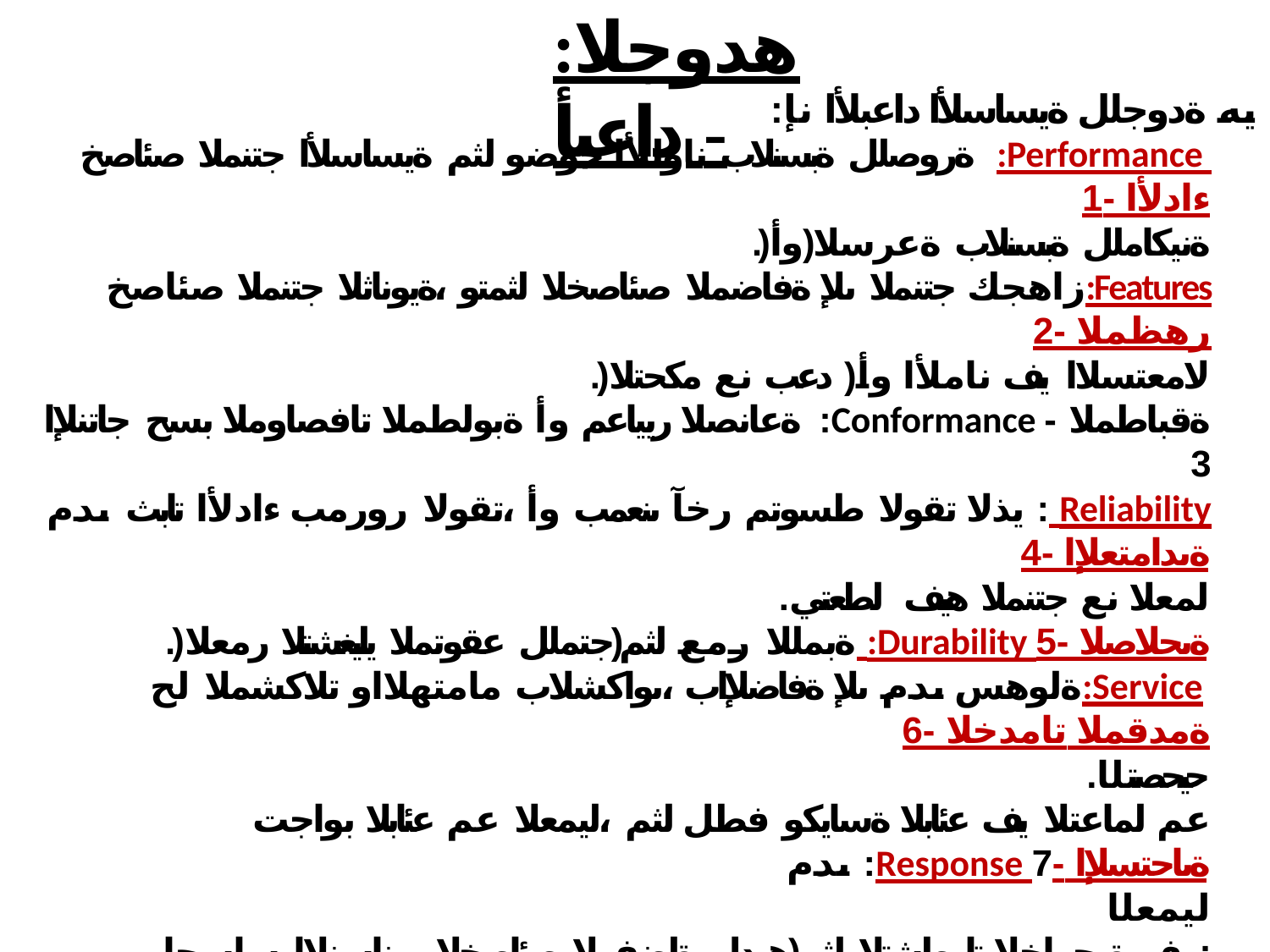

# :هدوجلا داعبأ -
:يه ةدوجلل ةيساسلأا داعبلأا نإ
ةروصلل  ةبسنلاب    ناوللأا حوضو لثم  ةيساسلأا  جتنملا  صئاصخ   :Performance  ءادلأا -1
.)ةنيكاملل  ةبسنلاب  ةعرسلا(وأ
زاهجك جتنملا  ىلإ ةفاضملا  صئاصخلا  لثمتو  ،ةيوناثلا  جتنملا  صئاصخ:Features رهظملا -2
.)لامعتسلاا  يف              ناملأا وأ( دعب   نع مكحتلا
ةعانصلا ريياعم  وأ ةبولطملا تافصاوملا بسح  جاتنلإا  :Conformance ةقباطملا -3
يذلا تقولا  طسوتم  رخآ ىنعمب   وأ ،تقولا  رورمب ءادلأا تابث  ىدم : Reliability ةيدامتعلإا -4
.لمعلا نع جتنملا  هيف         لطعتي
.)ةبمللا  رمع لثم(جتملل  عقوتملا  يليغشتلا    رمعلا :Durability ةيحلاصلا -5
ةلوهس ىدم ىلإ ةفاضلإاب  ،ىواكشلاب  مامتهلااو تلاكشملا  لح:Service  ةمدقملا تامدخلا -6
.حيحصتلا
عم لماعتلا  يف             عئابلا  ةسايكو  فطل لثم  ،ليمعلا  عم عئابلا  بواجت ىدم :Response ةباجتسلإا -7
ليمعلا
يف              ةيجراخلا تابيطشتلا   لثم(هيدل  ةلضفملا  صئاصخلاب  ناسنلإا  ساسحإ : Aesthetic ةيلامجلا -8
)ةقش
.جتنملا  نع ليمعلا  ىدل ةقباسلا  تامولعملاو ةربخلا  :Reputation ةعمسلا -9
.تقولا  سفن      يف              دعب   نم رثكأ  جتنملا  يف             رفوتي        دق  هنأ ذإ ،ًامامت اهضعب  نع ةلصفنم   تسيل     داعبلأا هذه